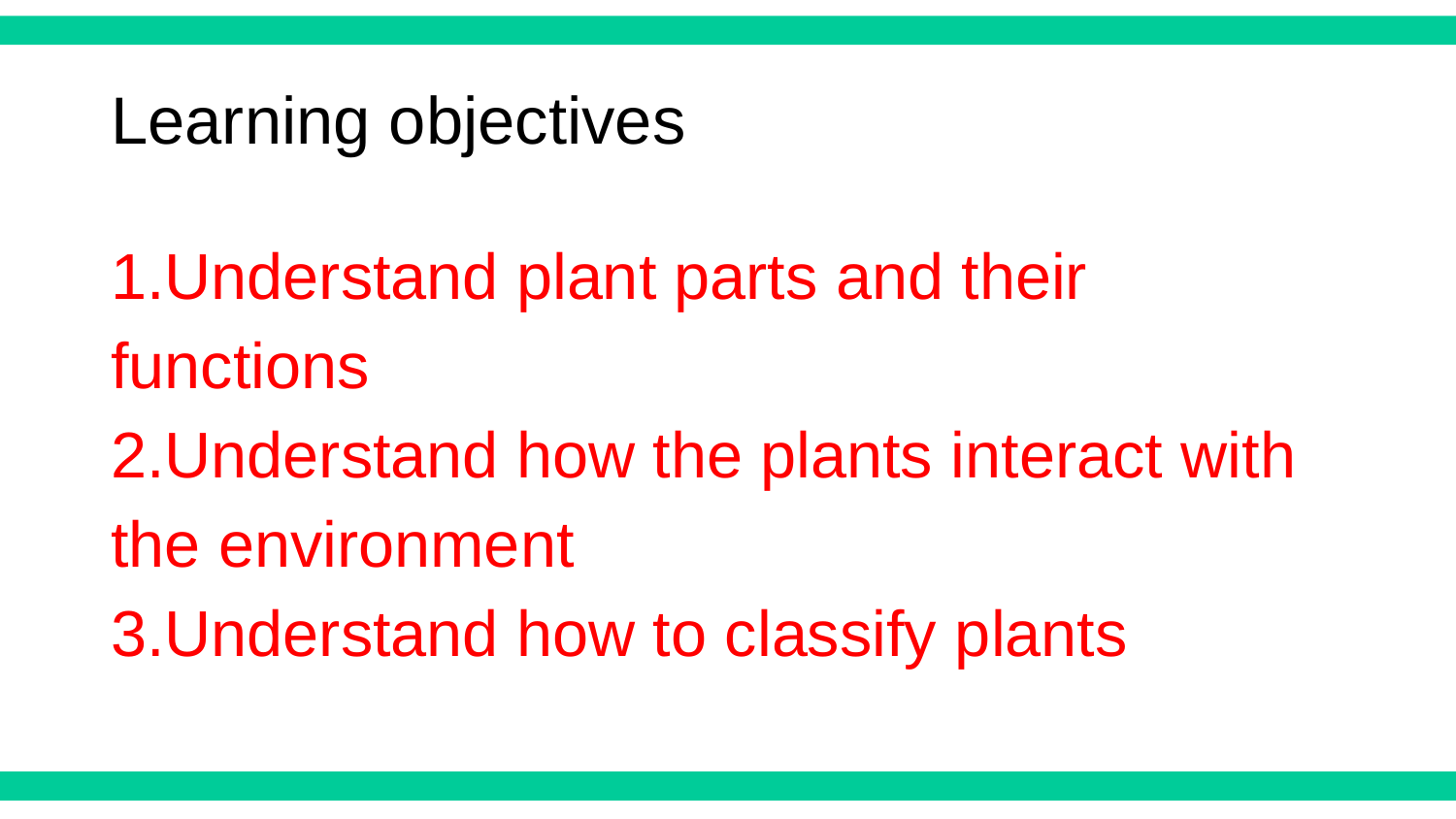

# Learning objectives
1.Understand plant parts and their functions
2.Understand how the plants interact with the environment
3.Understand how to classify plants